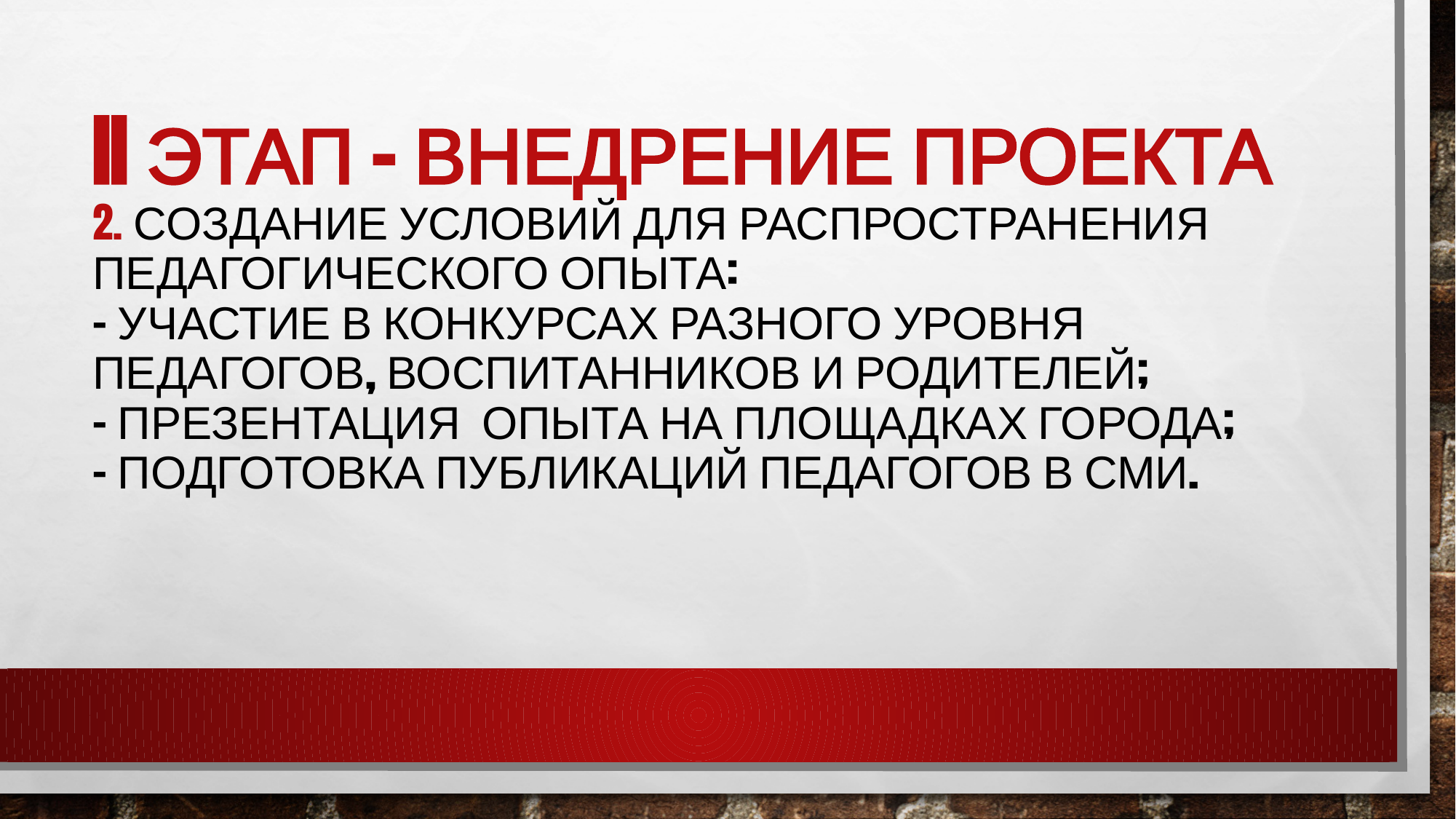

# II этап - внедрение проекта 2. Создание условий для распространения педагогического опыта: - участие в конкурсах разного уровня педагогов, воспитанников и родителей; - презентация  опыта на площадках города; - подготовка публикаций педагогов в СМИ.